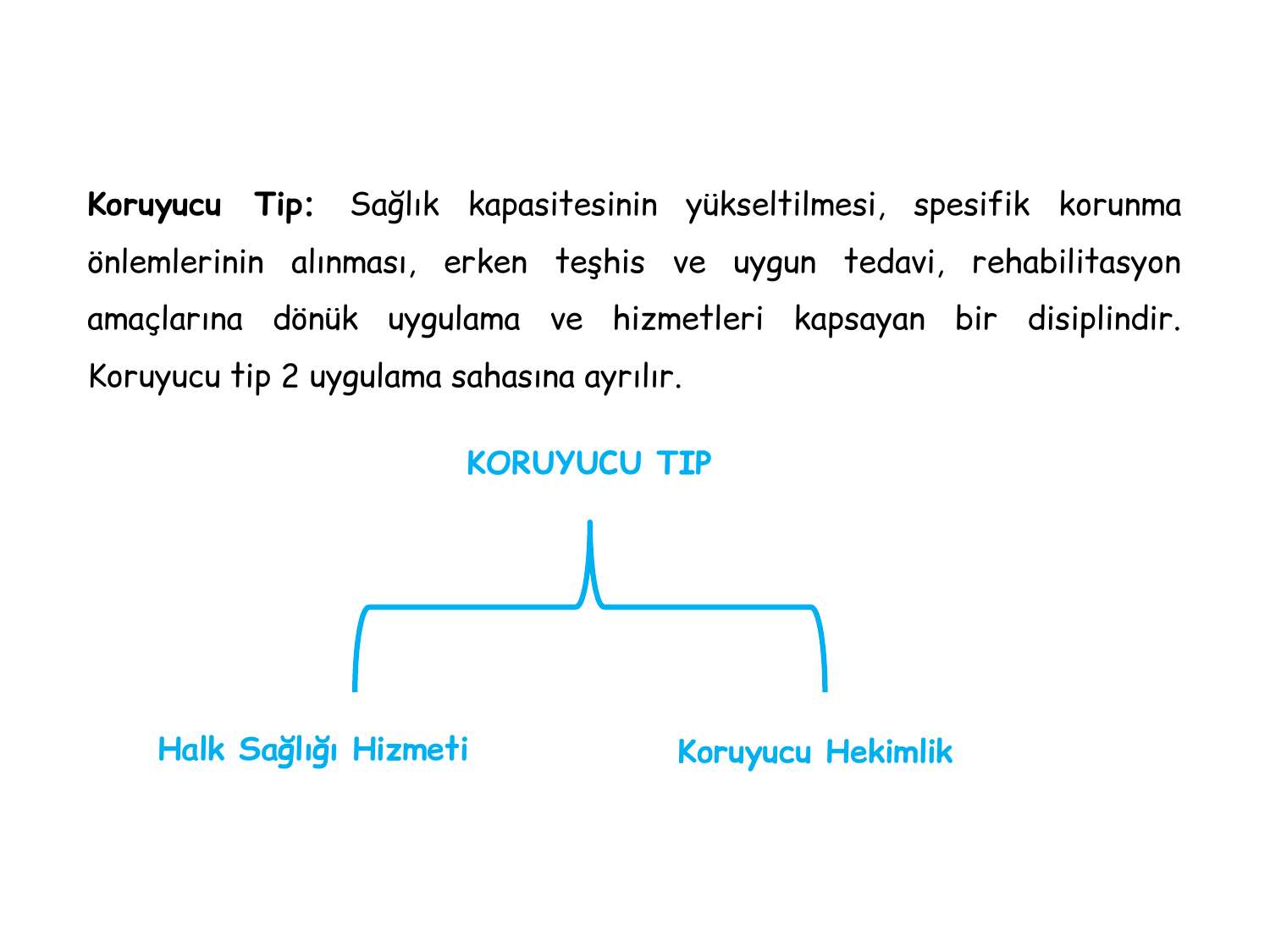

Koruyucu Tip: Sağlık kapasitesinin yükseltilmesi, spesifik korunma önlemlerinin alınması, erken teşhis ve uygun tedavi, rehabilitasyon amaçlarına dönük uygulama ve hizmetleri kapsayan bir disiplindir. Koruyucu tip 2 uygulama sahasına ayrılır.

KORUYUCU TIP
Halk Sağlığı Hizmeti
Koruyucu Hekimlik